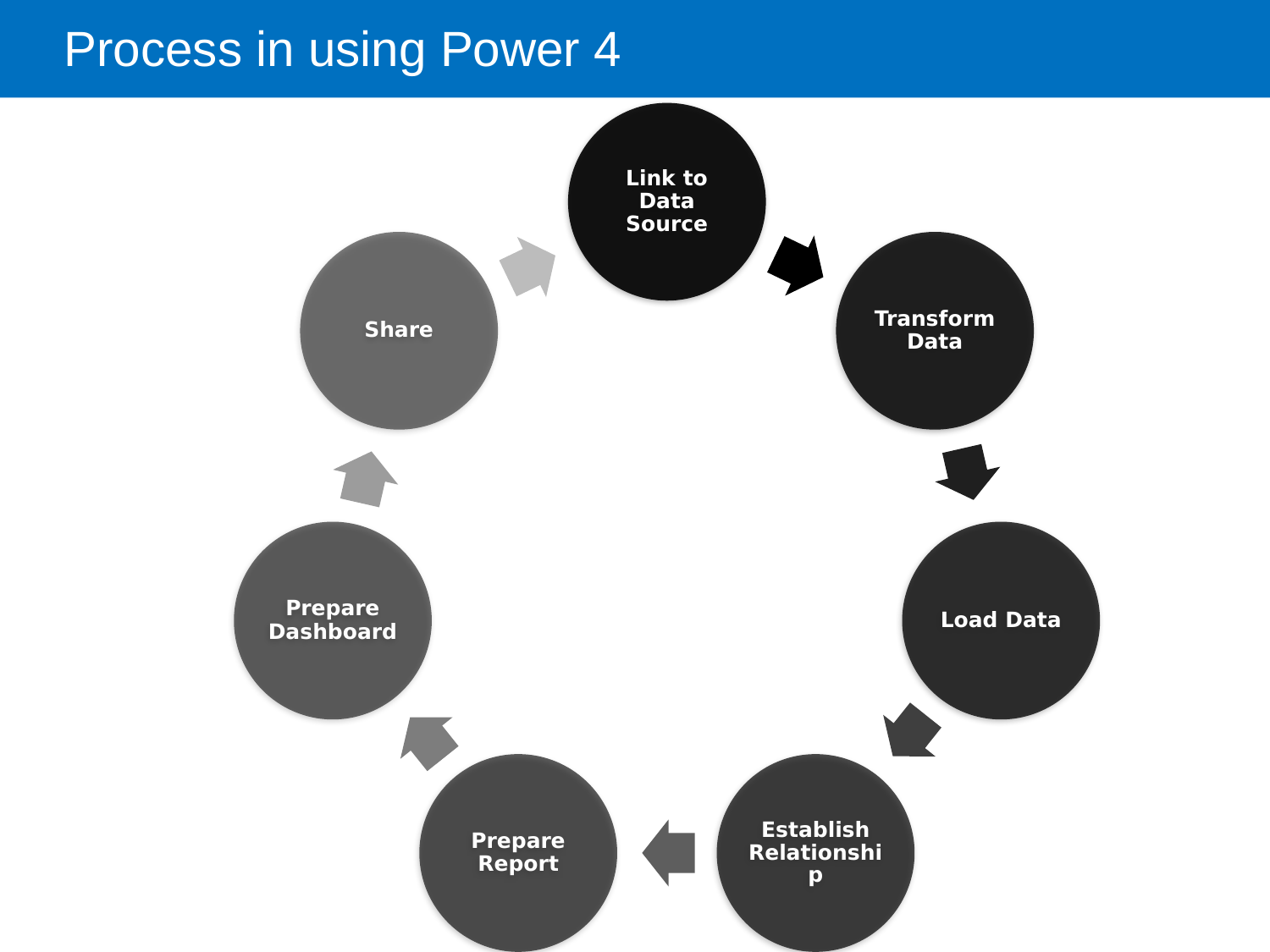

# Process in using Power 4
Link to Data Source

Transform Data

Load Data

Establish Relationship

Prepare Report

Prepare Dashboard

Share